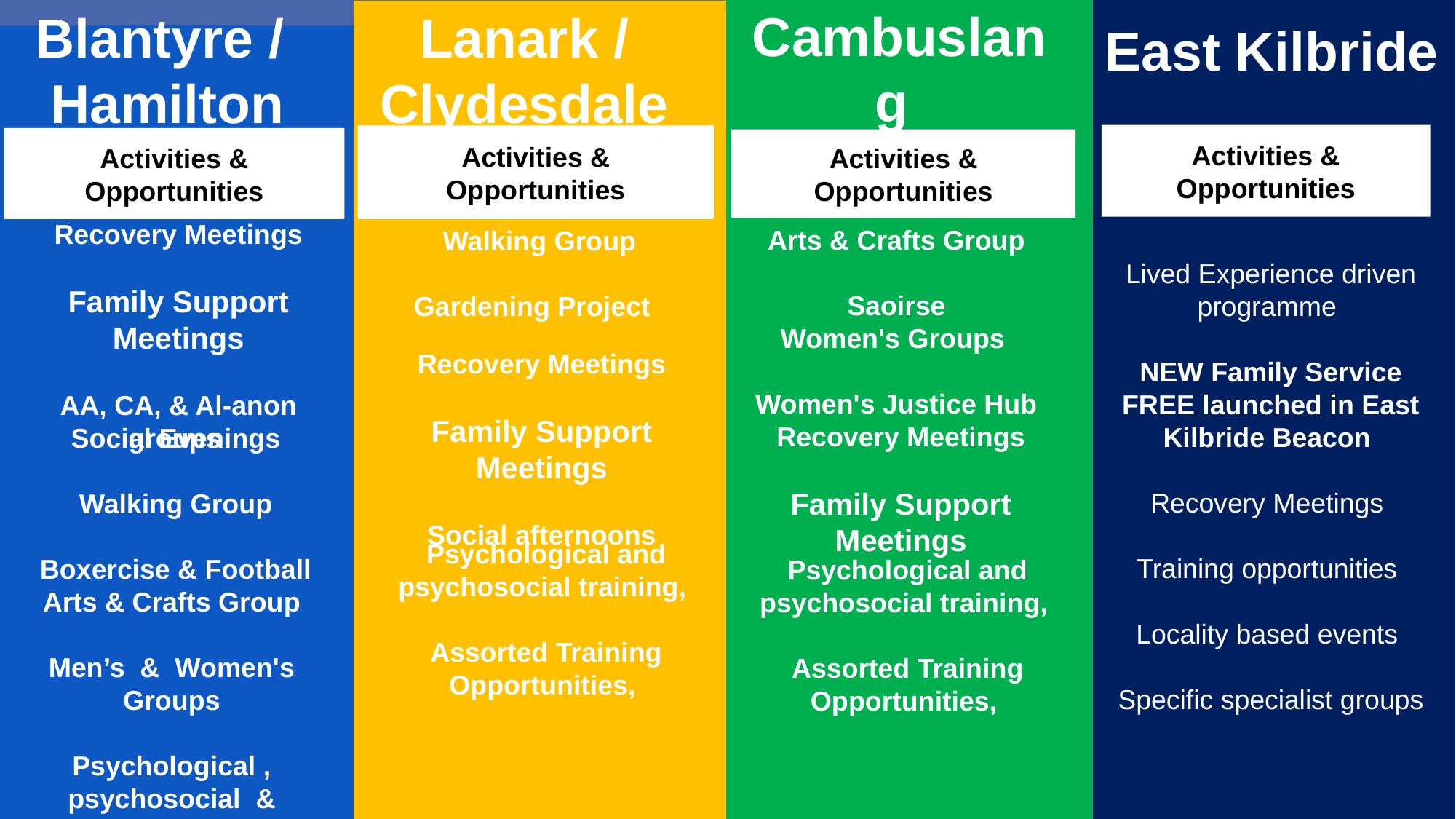

Cambuslang
/ Rutherglen
Lanark /
Clydesdale
Blantyre /
Hamilton

East Kilbride

Activities & Opportunities
Activities & Opportunities
Activities & Opportunities
Activities & Opportunities
Recovery Meetings

Family Support Meetings

AA, CA, & Al-anon groups
Arts & Crafts Group

Saoirse
Women's Groups

Women's Justice Hub

Walking Group

Gardening Project

Lived Experience driven programme

NEW Family Service FREE launched in East Kilbride Beacon

Recovery Meetings

Training opportunities

Locality based events

Specific specialist groups

Recovery Meetings

Family Support Meetings

Social afternoons

Recovery Meetings

Family Support Meetings

Social Evenings

Walking Group

Boxercise & Football
Psychological and psychosocial training,

Assorted Training Opportunities,
Psychological and psychosocial training,

Assorted Training Opportunities,
Arts & Crafts Group

Men’s  &  Women's Groups

 Psychological ,  psychosocial  & assorted training opportunities